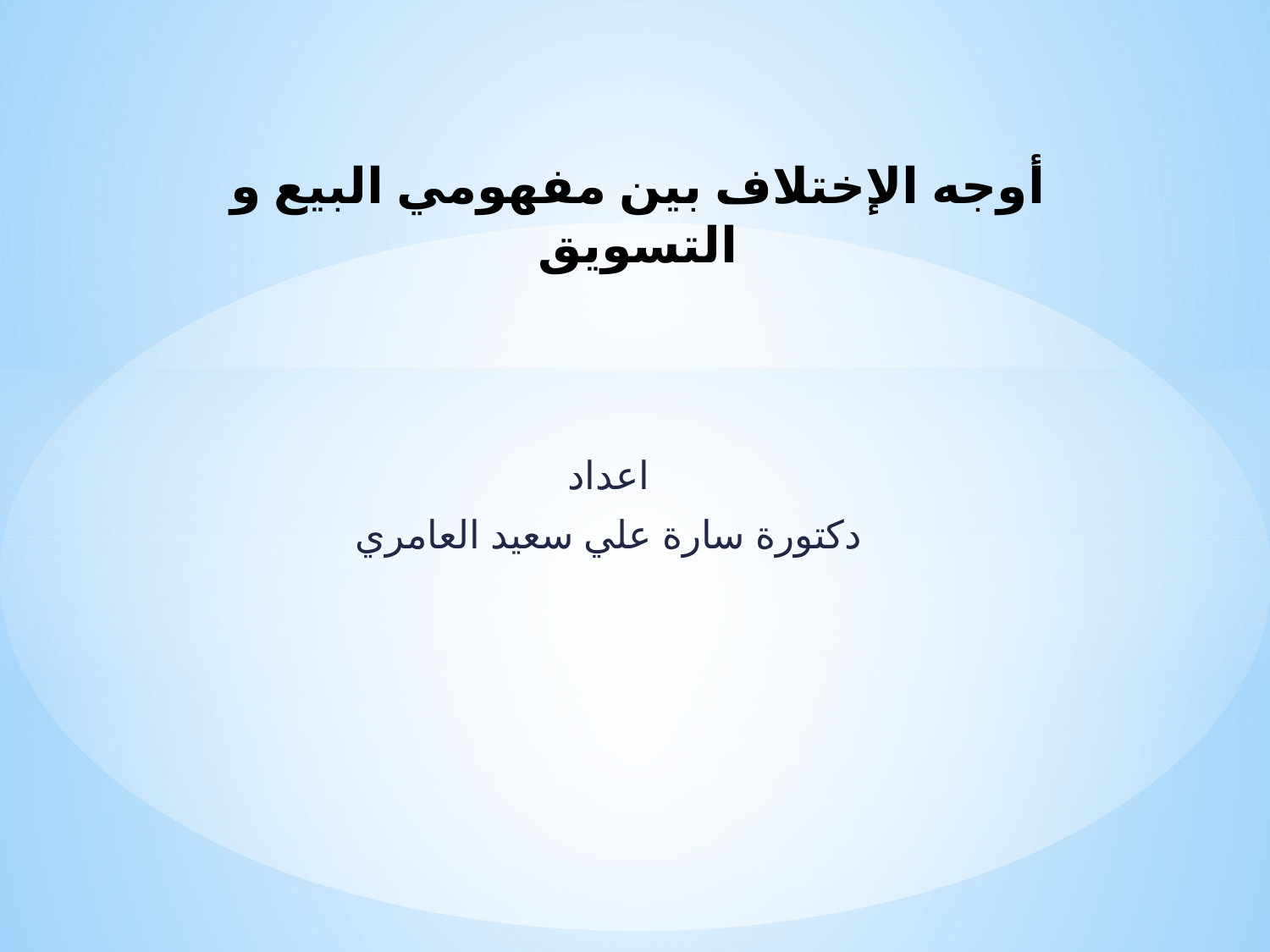

# أوجه الإختلاف بين مفهومي البيع و التسويق
اعداد
دكتورة سارة علي سعيد العامري